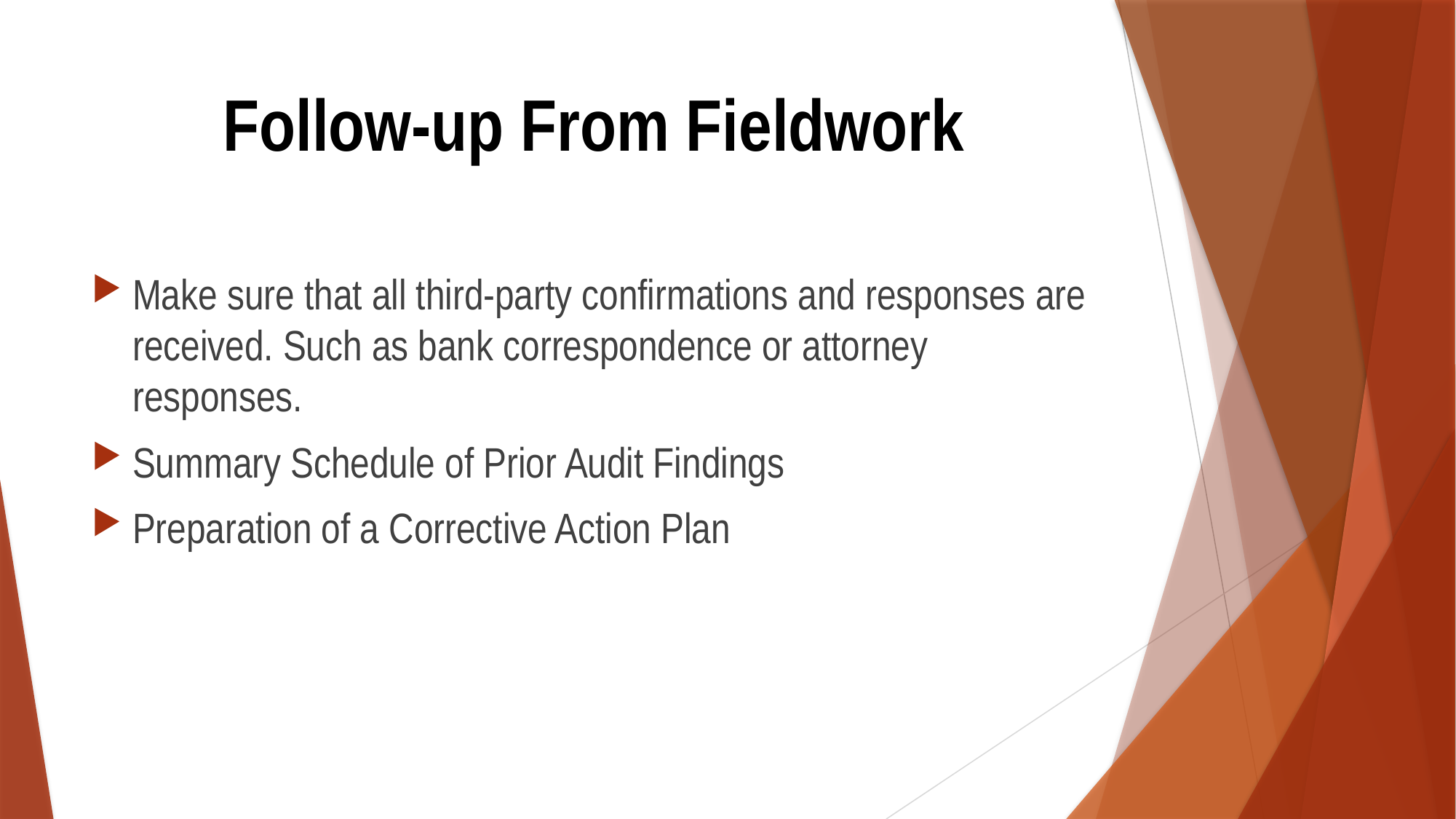

# Follow-up From Fieldwork
Make sure that all third-party confirmations and responses are received. Such as bank correspondence or attorney responses.
Summary Schedule of Prior Audit Findings
Preparation of a Corrective Action Plan